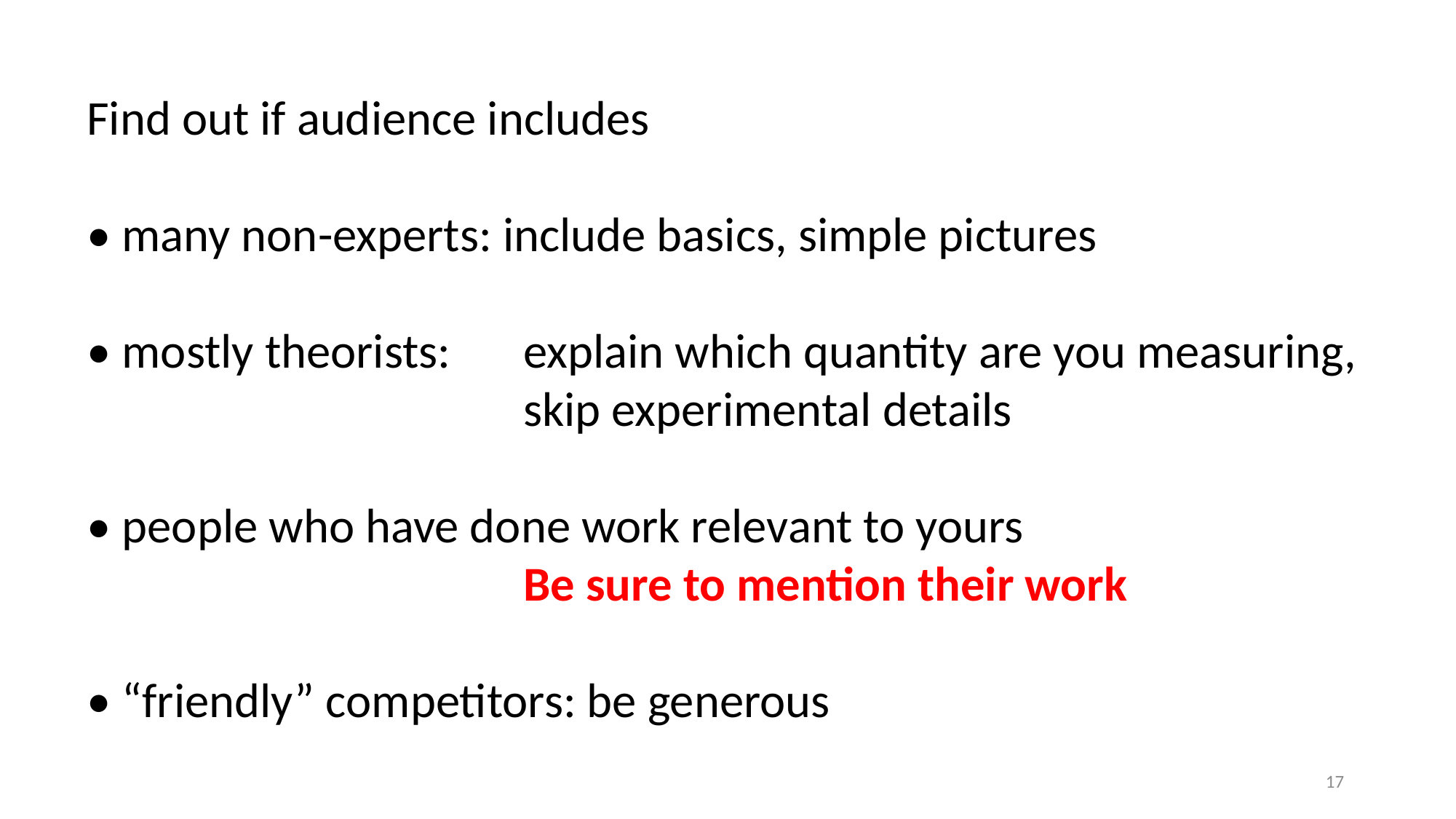

Find out if audience includes

• many non-experts: include basics, simple pictures

• mostly theorists: 	explain which quantity are you measuring,
				skip experimental details

• people who have done work relevant to yours
				Be sure to mention their work

• “friendly” competitors: be generous
17